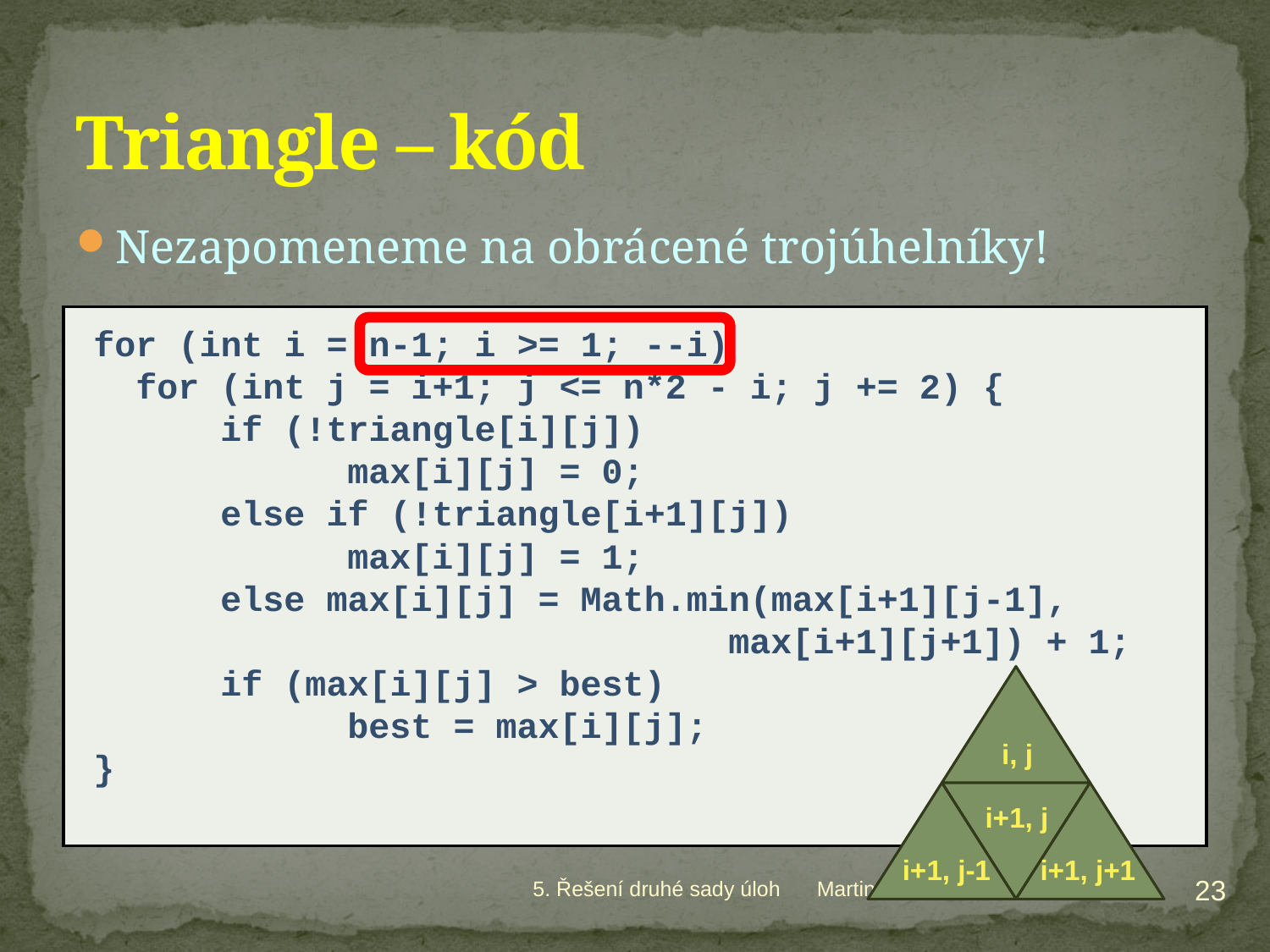

# Triangle – kód
Nezapomeneme na obrácené trojúhelníky!
for (int i = n-1; i >= 1; --i)
  for (int j = i+1; j <= n*2 - i; j += 2) {
	if (!triangle[i][j])
		max[i][j] = 0;
	else if (!triangle[i+1][j])
		max[i][j] = 1;
	else max[i][j] = Math.min(max[i+1][j-1],
					max[i+1][j+1]) + 1;
	if (max[i][j] > best)
		best = max[i][j];
}

i, j

i+1, j
i+1, j-1
i+1, j+1
23
5. Řešení druhé sady úloh
Martin Kačer, BI-EP1